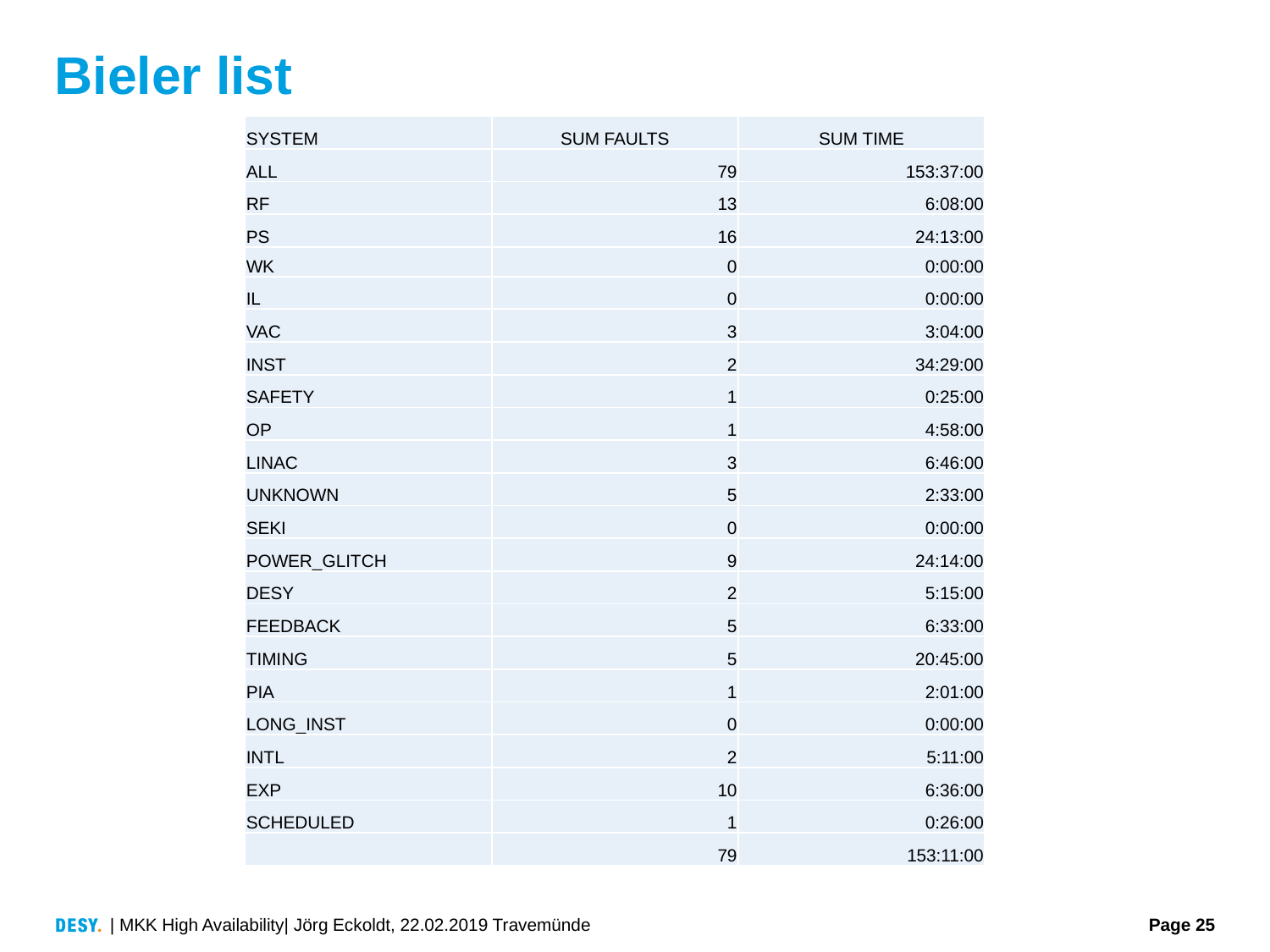

# Bieler list
| SYSTEM | SUM FAULTS | SUM TIME |
| --- | --- | --- |
| ALL | 79 | 153:37:00 |
| RF | 13 | 6:08:00 |
| PS | 16 | 24:13:00 |
| WK | 0 | 0:00:00 |
| IL | 0 | 0:00:00 |
| VAC | 3 | 3:04:00 |
| INST | 2 | 34:29:00 |
| SAFETY | 1 | 0:25:00 |
| OP | 1 | 4:58:00 |
| LINAC | 3 | 6:46:00 |
| UNKNOWN | 5 | 2:33:00 |
| SEKI | 0 | 0:00:00 |
| POWER\_GLITCH | 9 | 24:14:00 |
| DESY | 2 | 5:15:00 |
| FEEDBACK | 5 | 6:33:00 |
| TIMING | 5 | 20:45:00 |
| PIA | 1 | 2:01:00 |
| LONG\_INST | 0 | 0:00:00 |
| INTL | 2 | 5:11:00 |
| EXP | 10 | 6:36:00 |
| SCHEDULED | 1 | 0:26:00 |
|  | 79 | 153:11:00 |
| MKK High Availability| Jörg Eckoldt, 22.02.2019 Travemünde